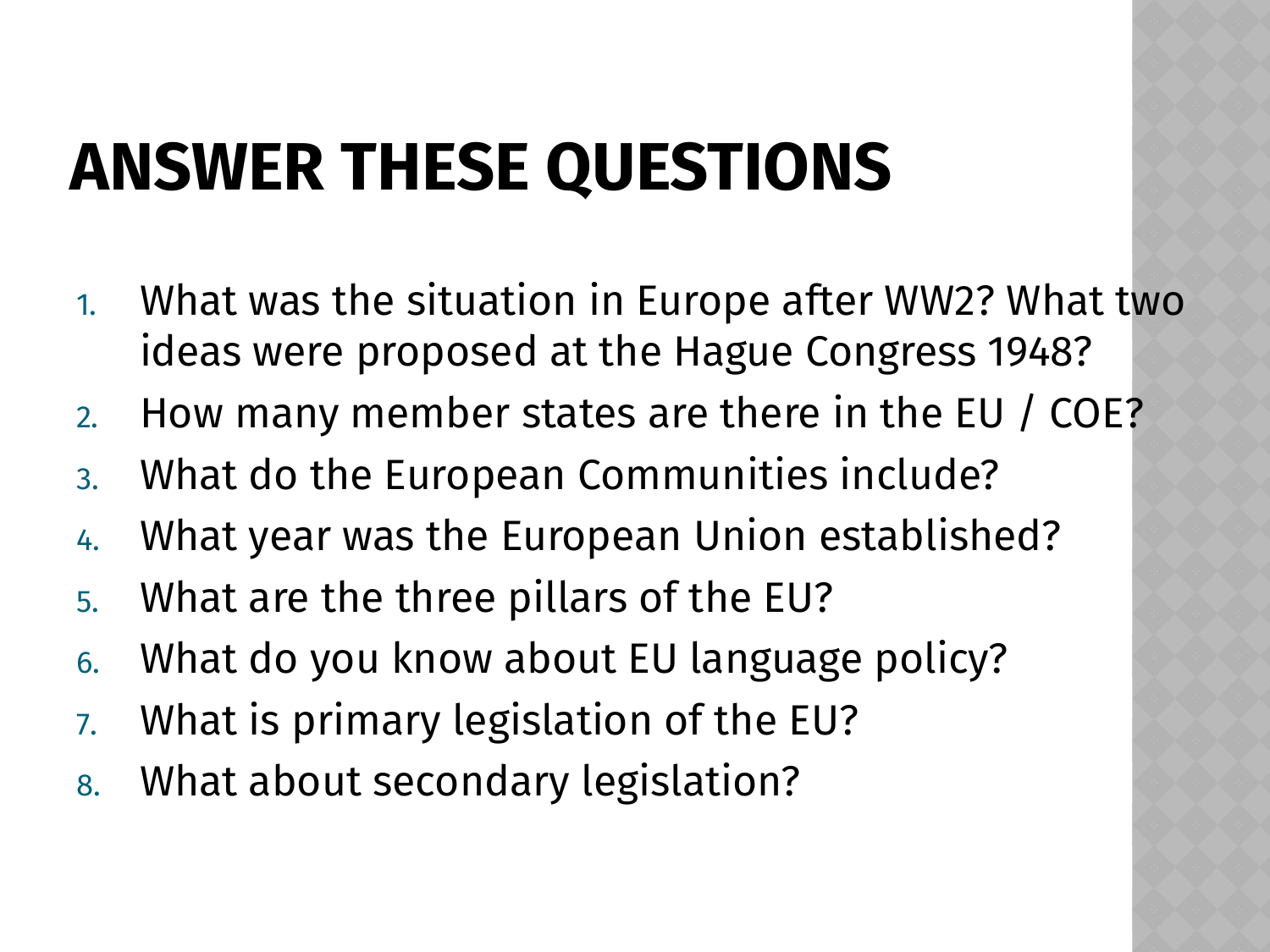

# ANSWER THESE QUESTIONS

What was the situation in Europe after WW2? What two ideas were proposed at the Hague Congress 1948?
How many member states are there in the EU / COE?
What do the European Communities include?
What year was the European Union established?
What are the three pillars of the EU?
What do you know about EU language policy?
What is primary legislation of the EU?
What about secondary legislation?